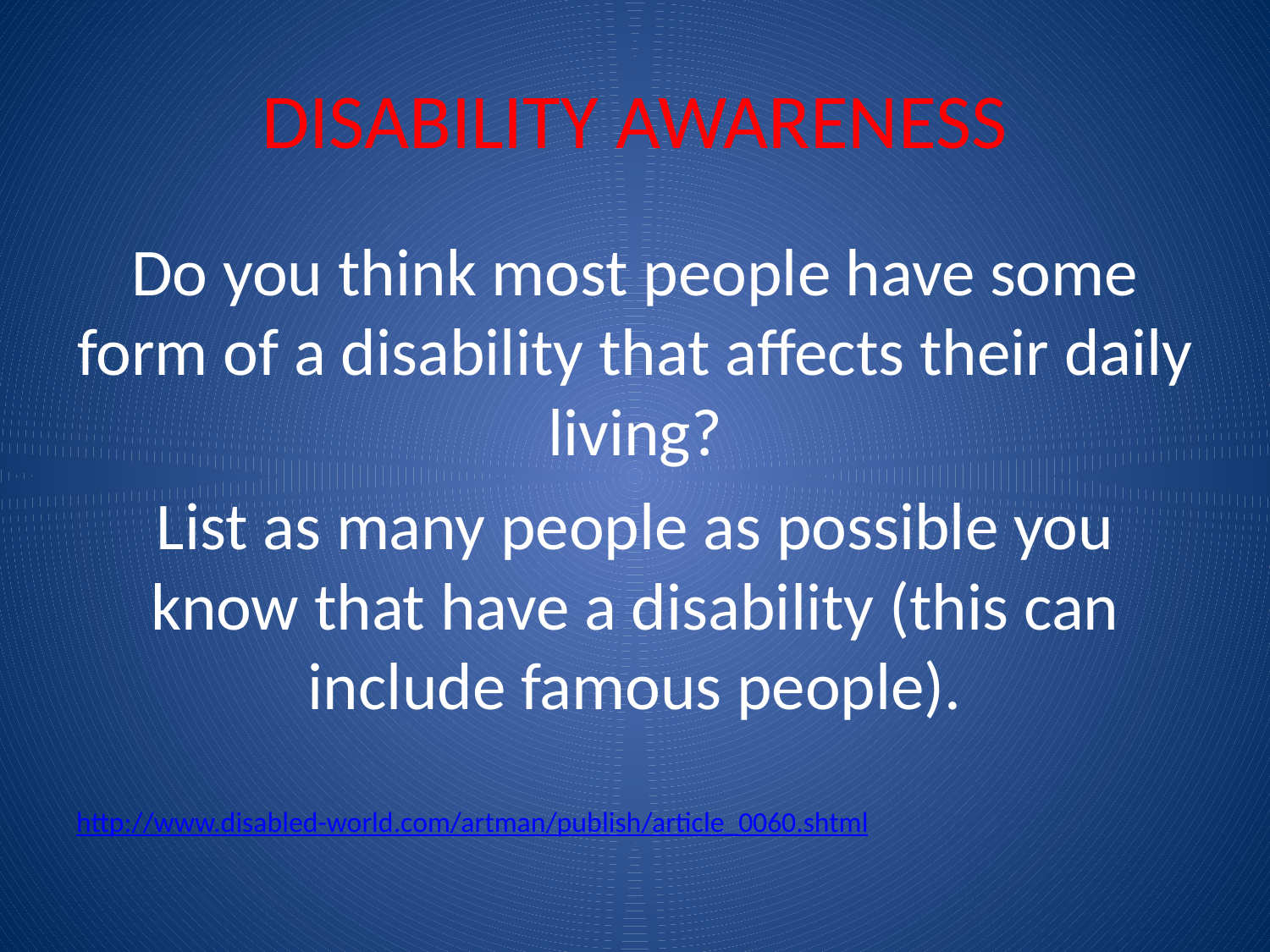

# DISABILITY AWARENESS
Do you think most people have some form of a disability that affects their daily living?
List as many people as possible you know that have a disability (this can include famous people).

http://www.disabled-world.com/artman/publish/article_0060.shtml